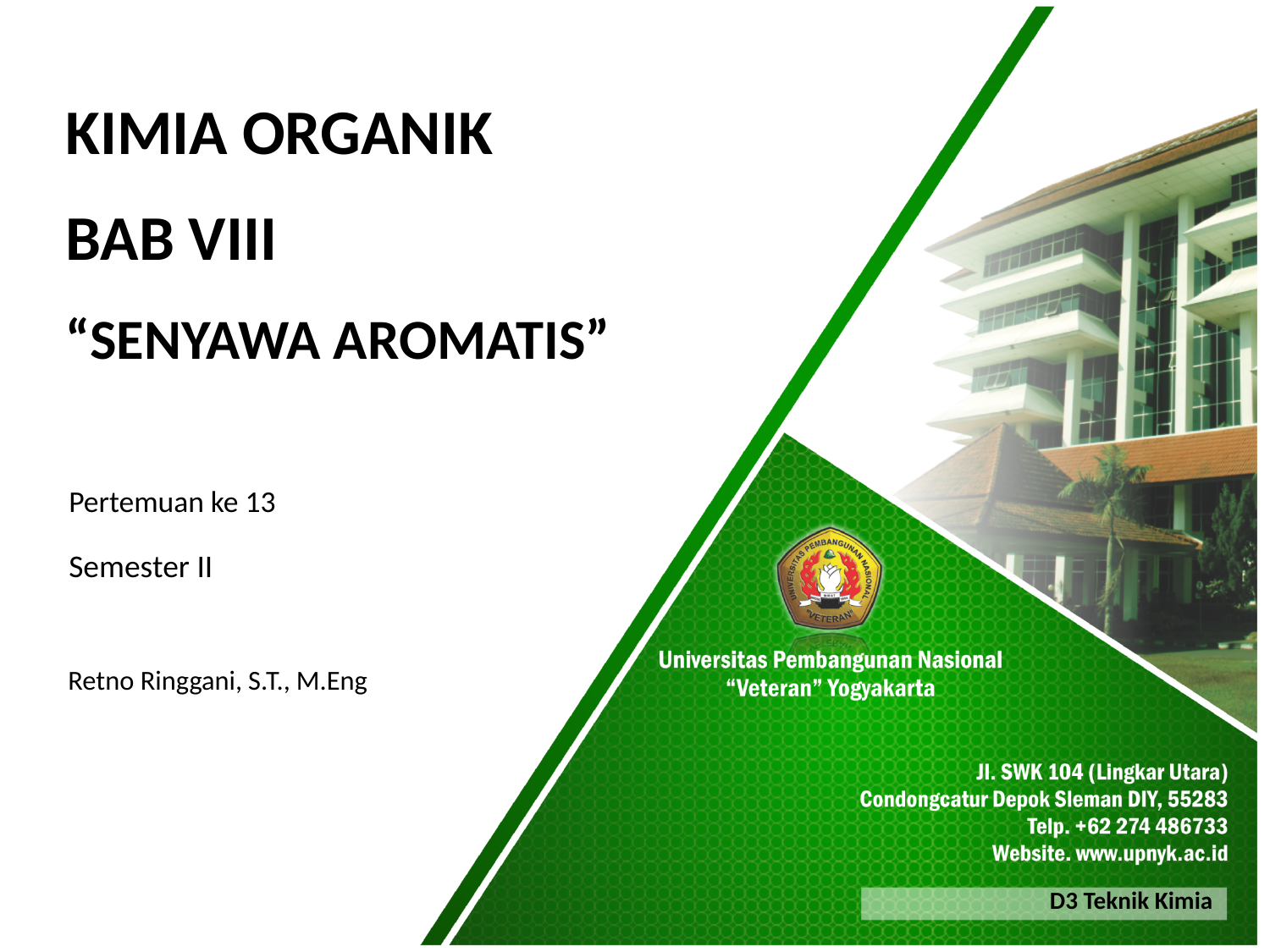

KIMIA ORGANIK
BAB VIII
“SENYAWA AROMATIS”
Pertemuan ke 13
Semester II
Retno Ringgani, S.T., M.Eng
D3 Teknik Kimia